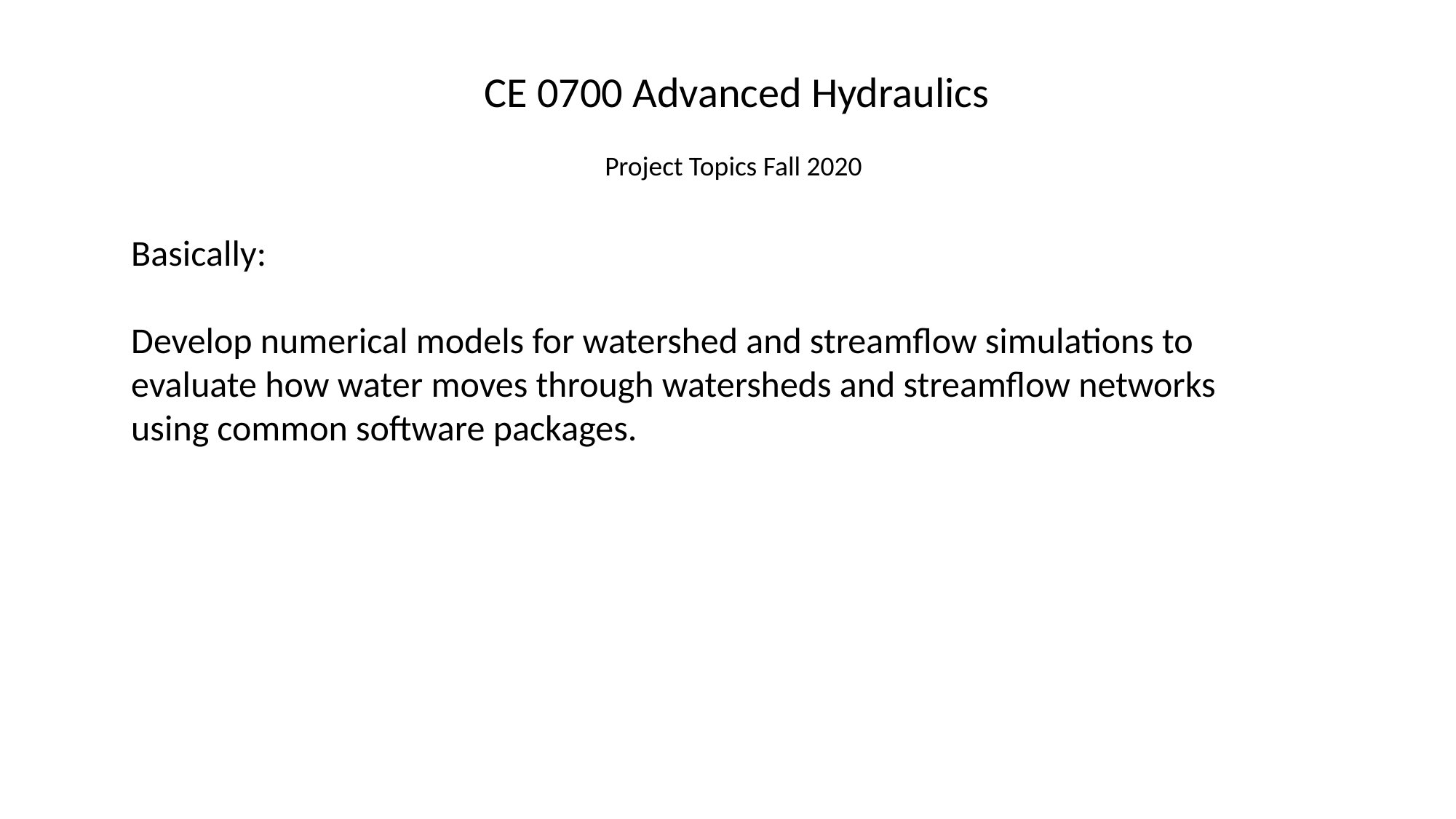

CE 0700 Advanced Hydraulics

Project Topics Fall 2020
Basically:

Develop numerical models for watershed and streamflow simulations to
evaluate how water moves through watersheds and streamflow networks
using common software packages.